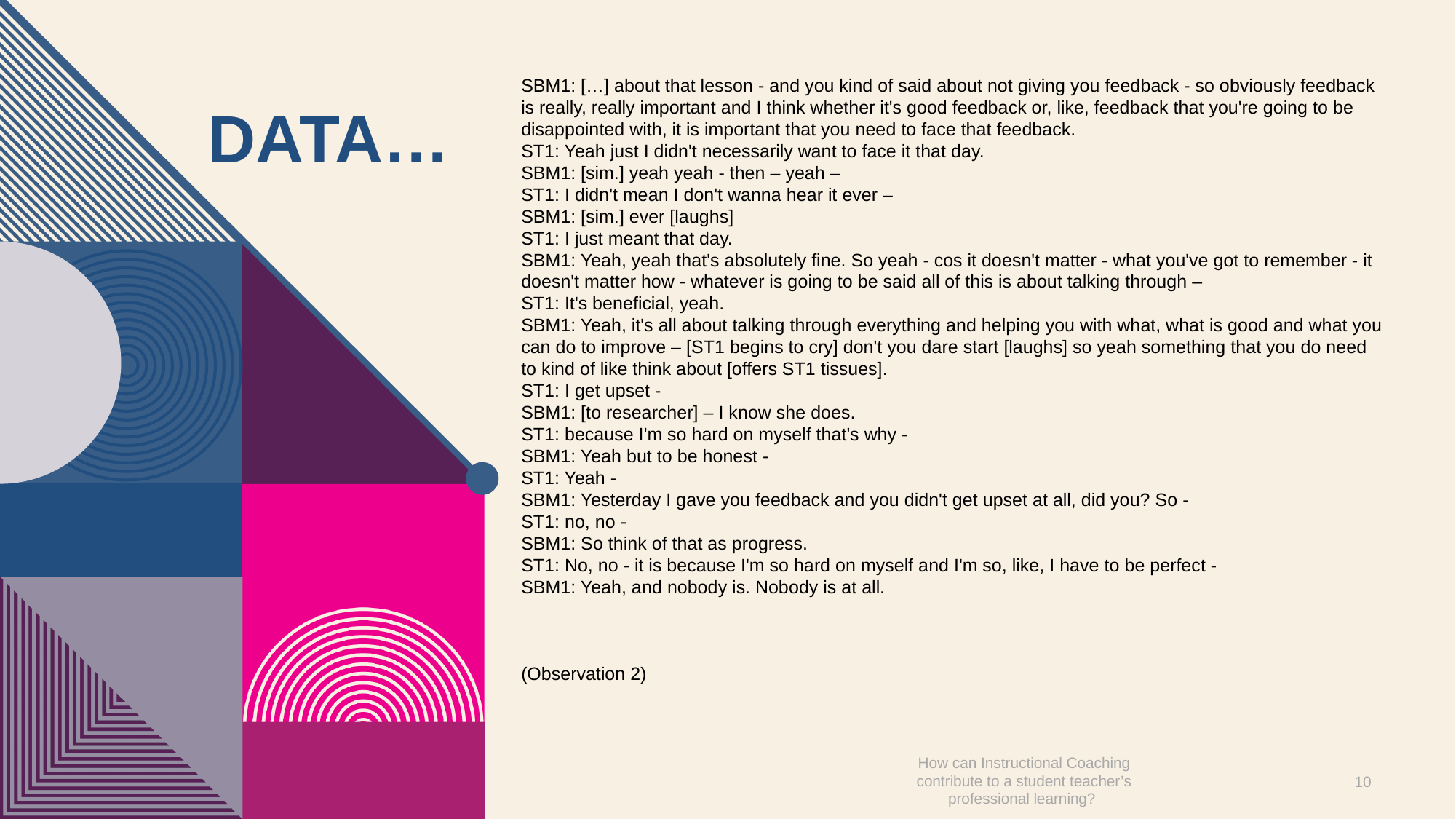

SBM1: […] about that lesson - and you kind of said about not giving you feedback - so obviously feedback is really, really important and I think whether it's good feedback or, like, feedback that you're going to be disappointed with, it is important that you need to face that feedback.
ST1: Yeah just I didn't necessarily want to face it that day.
SBM1: [sim.] yeah yeah - then – yeah –
ST1: I didn't mean I don't wanna hear it ever –
SBM1: [sim.] ever [laughs]
ST1: I just meant that day.
SBM1: Yeah, yeah that's absolutely fine. So yeah - cos it doesn't matter - what you've got to remember - it doesn't matter how - whatever is going to be said all of this is about talking through –
ST1: It's beneficial, yeah.
SBM1: Yeah, it's all about talking through everything and helping you with what, what is good and what you can do to improve – [ST1 begins to cry] don't you dare start [laughs] so yeah something that you do need to kind of like think about [offers ST1 tissues].
ST1: I get upset -
SBM1: [to researcher] – I know she does.
ST1: because I'm so hard on myself that's why -
SBM1: Yeah but to be honest -
ST1: Yeah -
SBM1: Yesterday I gave you feedback and you didn't get upset at all, did you? So -
ST1: no, no -
SBM1: So think of that as progress.
ST1: No, no - it is because I'm so hard on myself and I'm so, like, I have to be perfect -
SBM1: Yeah, and nobody is. Nobody is at all.

(Observation 2)
# Data…
How can Instructional Coaching contribute to a student teacher’s professional learning?
10